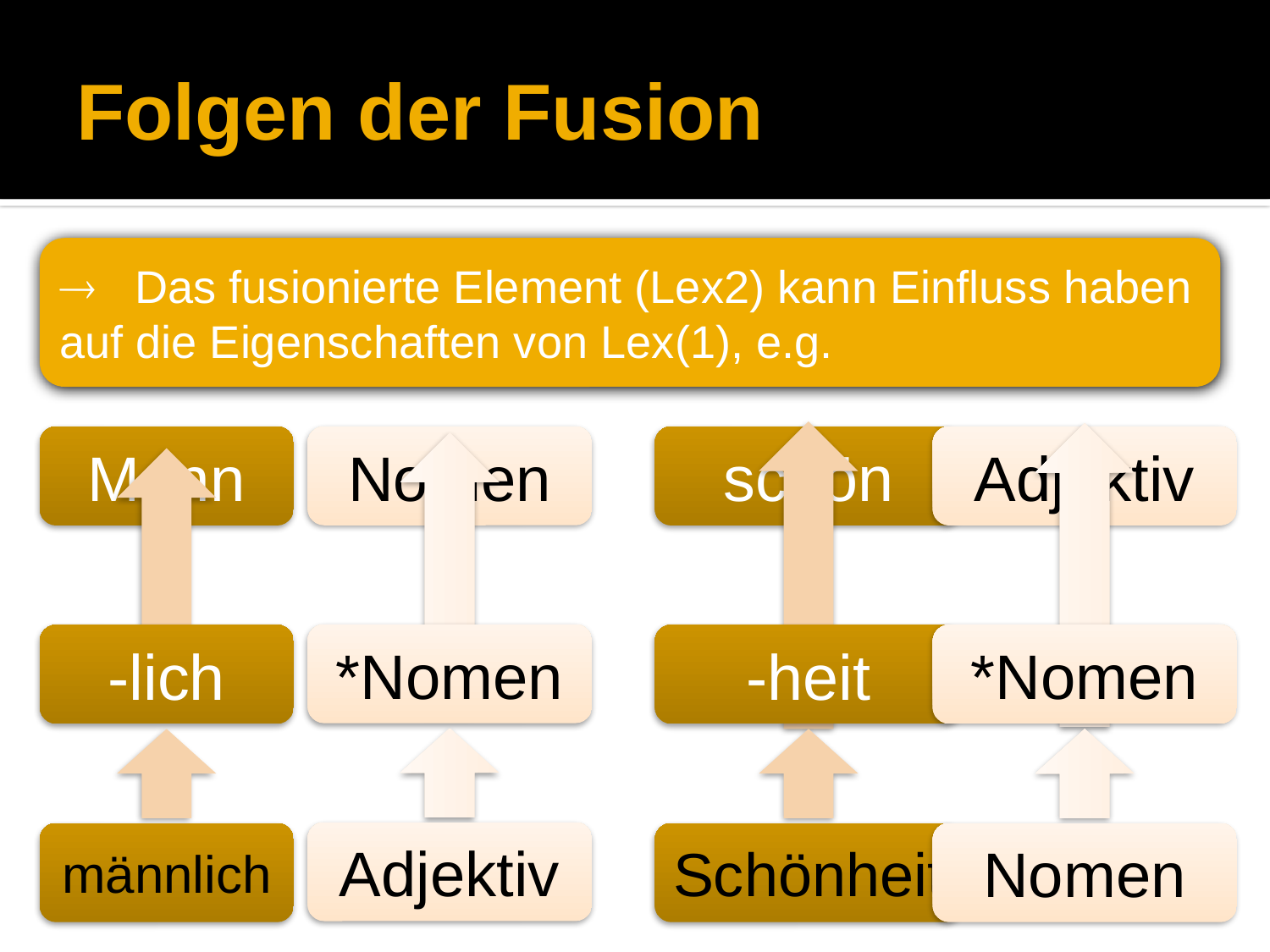

# Folgen der Fusion
→   Das fusionierte Element (Lex2) kann Einfluss haben auf die Eigenschaften von Lex(1), e.g.
Mann
-lich
männlich
Nomen
*Nomen
Adjektiv
schön
-heit
Schönheit
Adjektiv
*Nomen
Nomen